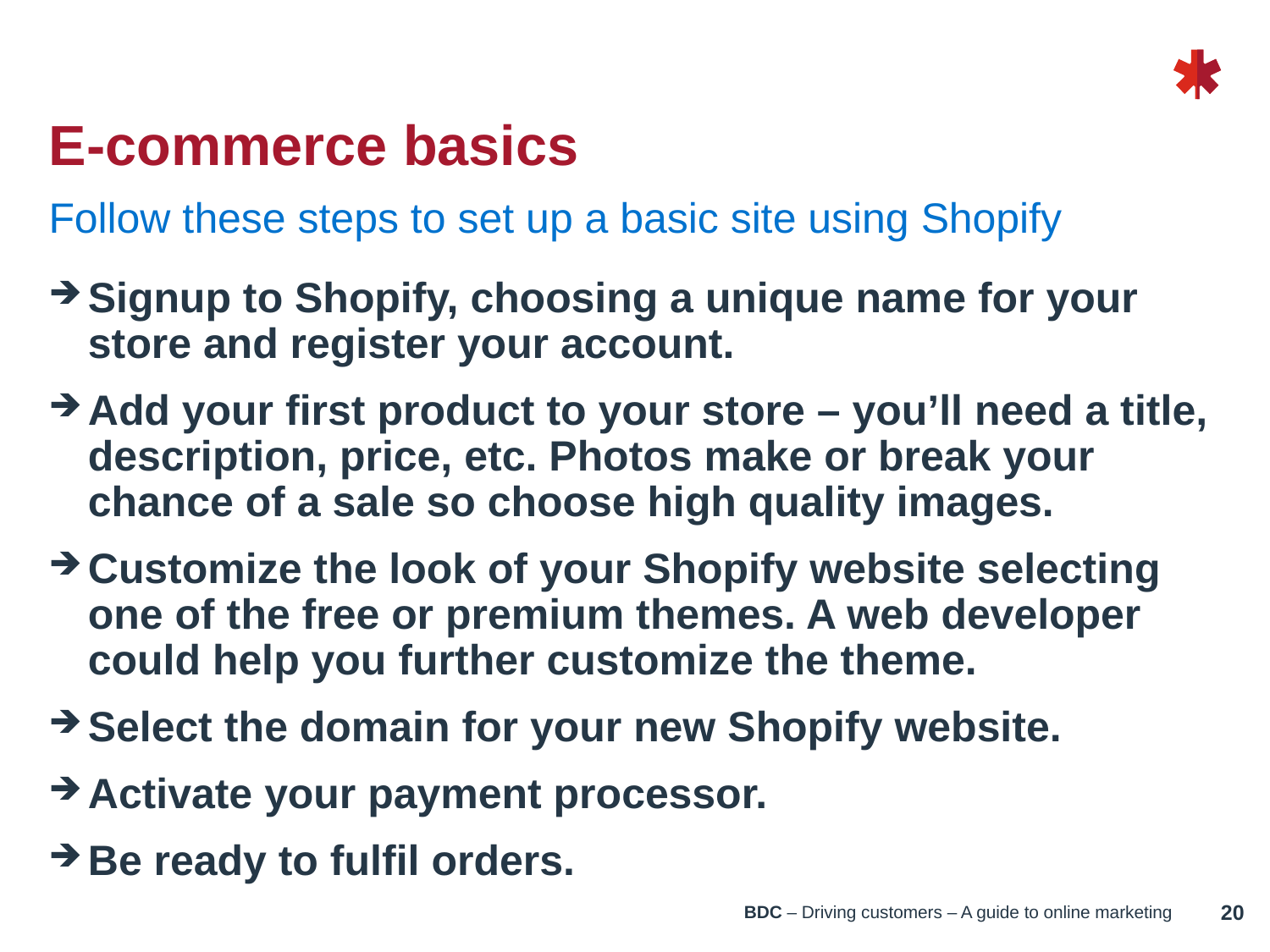

# E-commerce basics
Follow these steps to set up a basic site using Shopify
Signup to Shopify, choosing a unique name for your store and register your account.
Add your first product to your store – you’ll need a title, description, price, etc. Photos make or break your chance of a sale so choose high quality images.
Customize the look of your Shopify website selecting one of the free or premium themes. A web developer could help you further customize the theme.
Select the domain for your new Shopify website.
Activate your payment processor.
Be ready to fulfil orders.